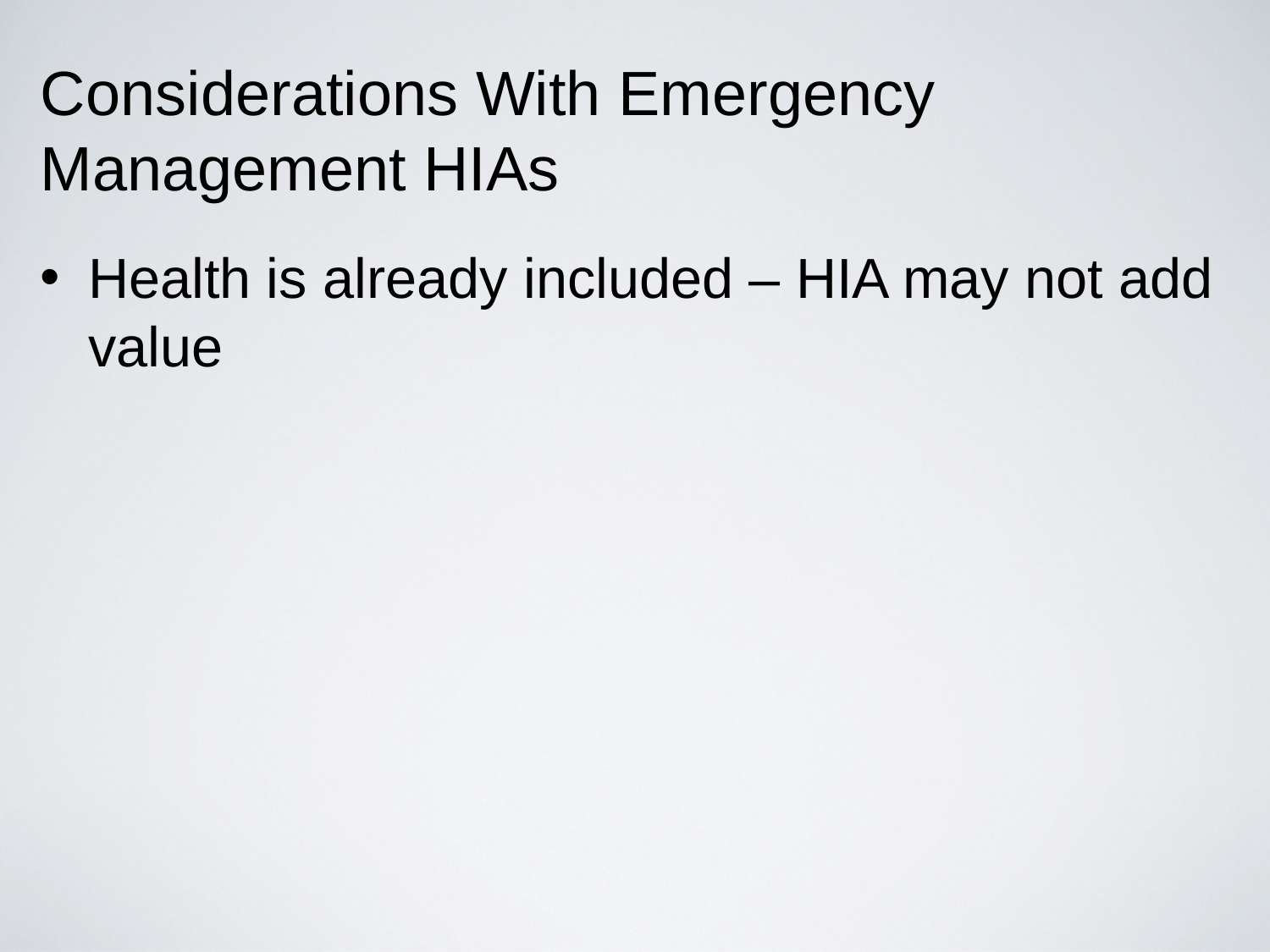

# Considerations With Emergency Management HIAs
Health is already included – HIA may not add value